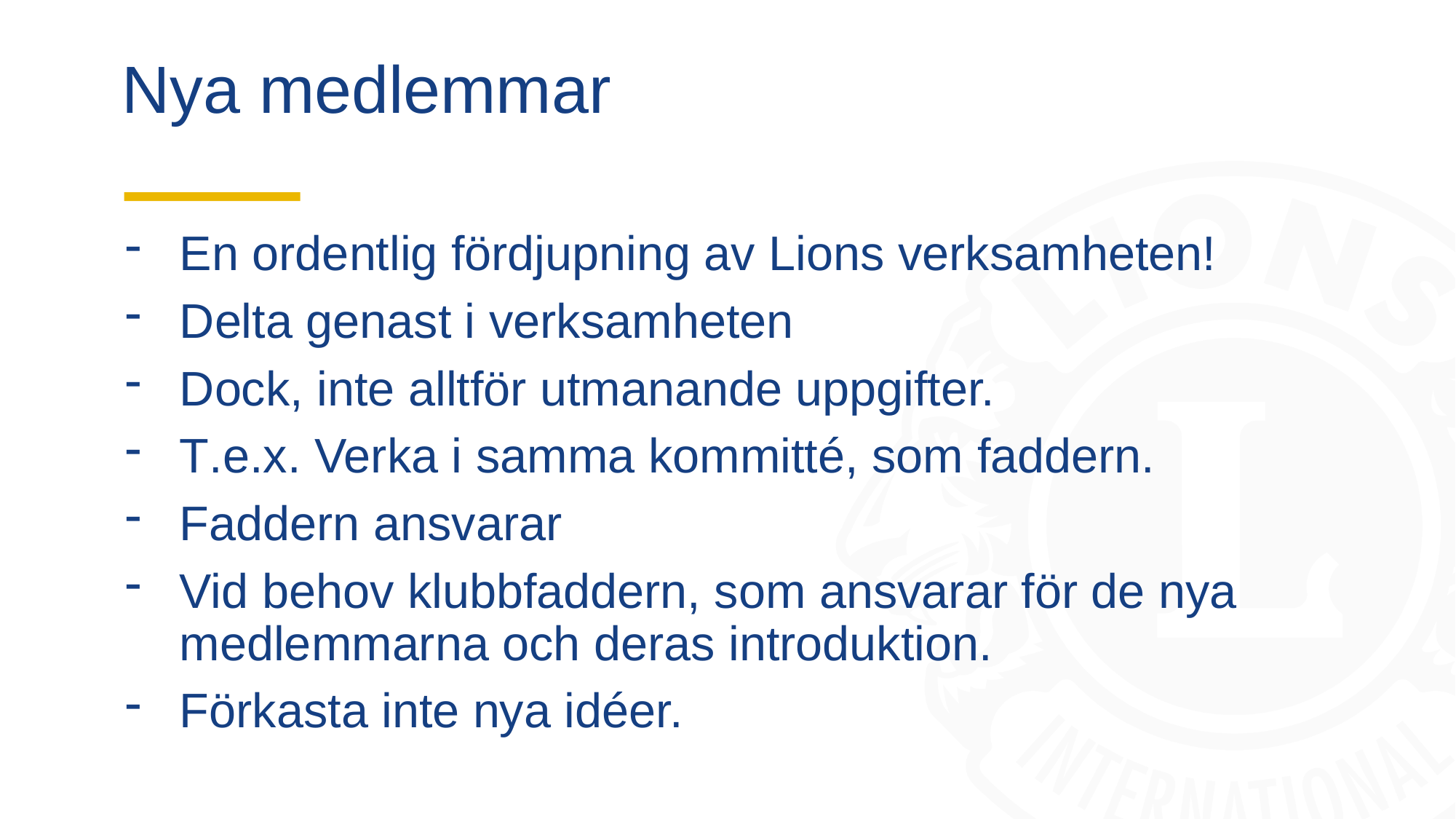

# Nya medlemmar

En ordentlig fördjupning av Lions verksamheten!
Delta genast i verksamheten
Dock, inte alltför utmanande uppgifter.
T.e.x. Verka i samma kommitté, som faddern.
Faddern ansvarar
Vid behov klubbfaddern, som ansvarar för de nya medlemmarna och deras introduktion.
Förkasta inte nya idéer.